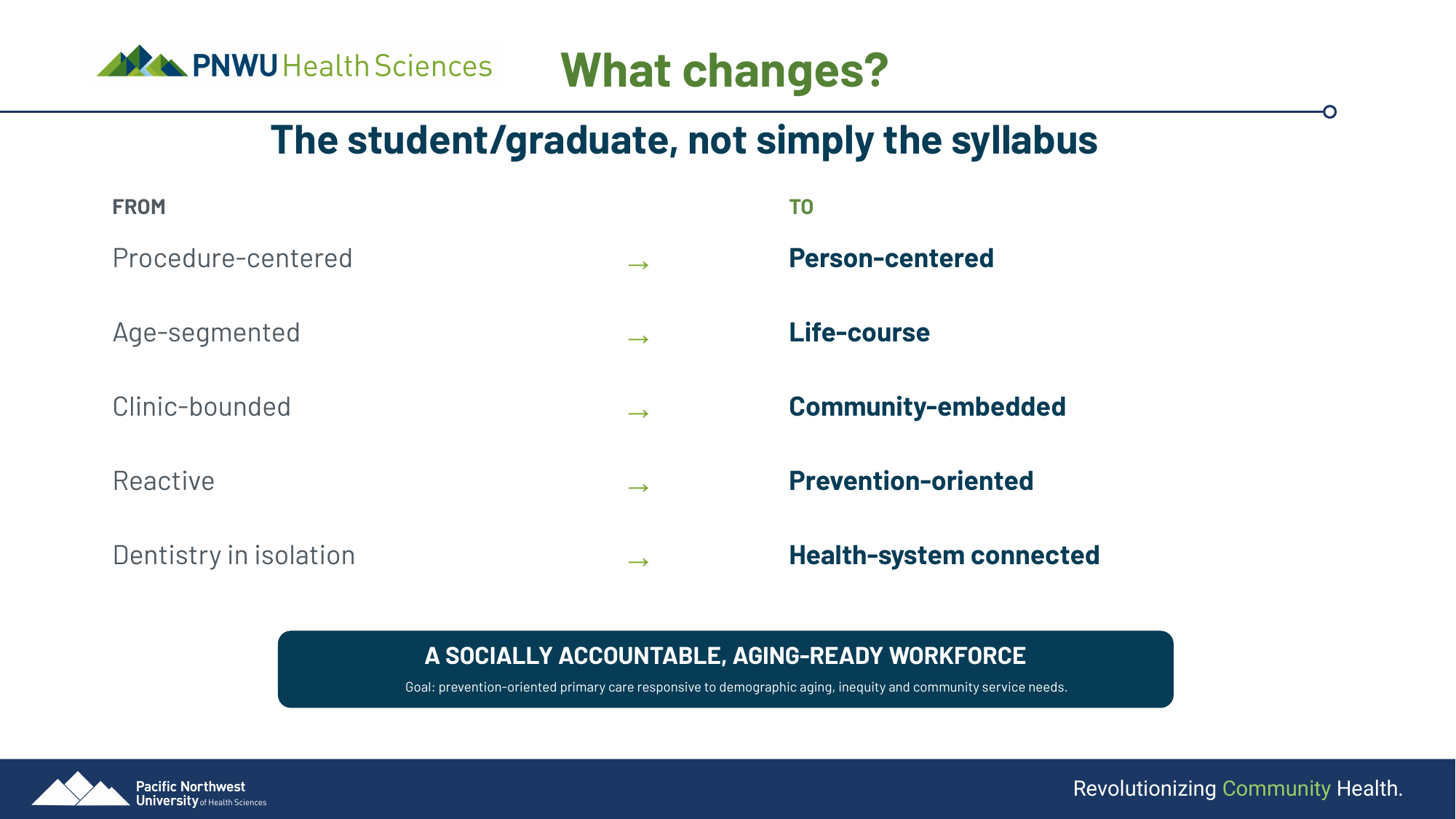

What changes?
The student/graduate, not simply the syllabus
FROM
TO
→
Procedure-centered
Person-centered
→
Age-segmented
Life-course
→
Clinic-bounded
Community-embedded
→
Reactive
Prevention-oriented
→
Dentistry in isolation
Health-system connected

A SOCIALLY ACCOUNTABLE, AGING-READY WORKFORCE
Goal: prevention-oriented primary care responsive to demographic aging, inequity and community service needs.